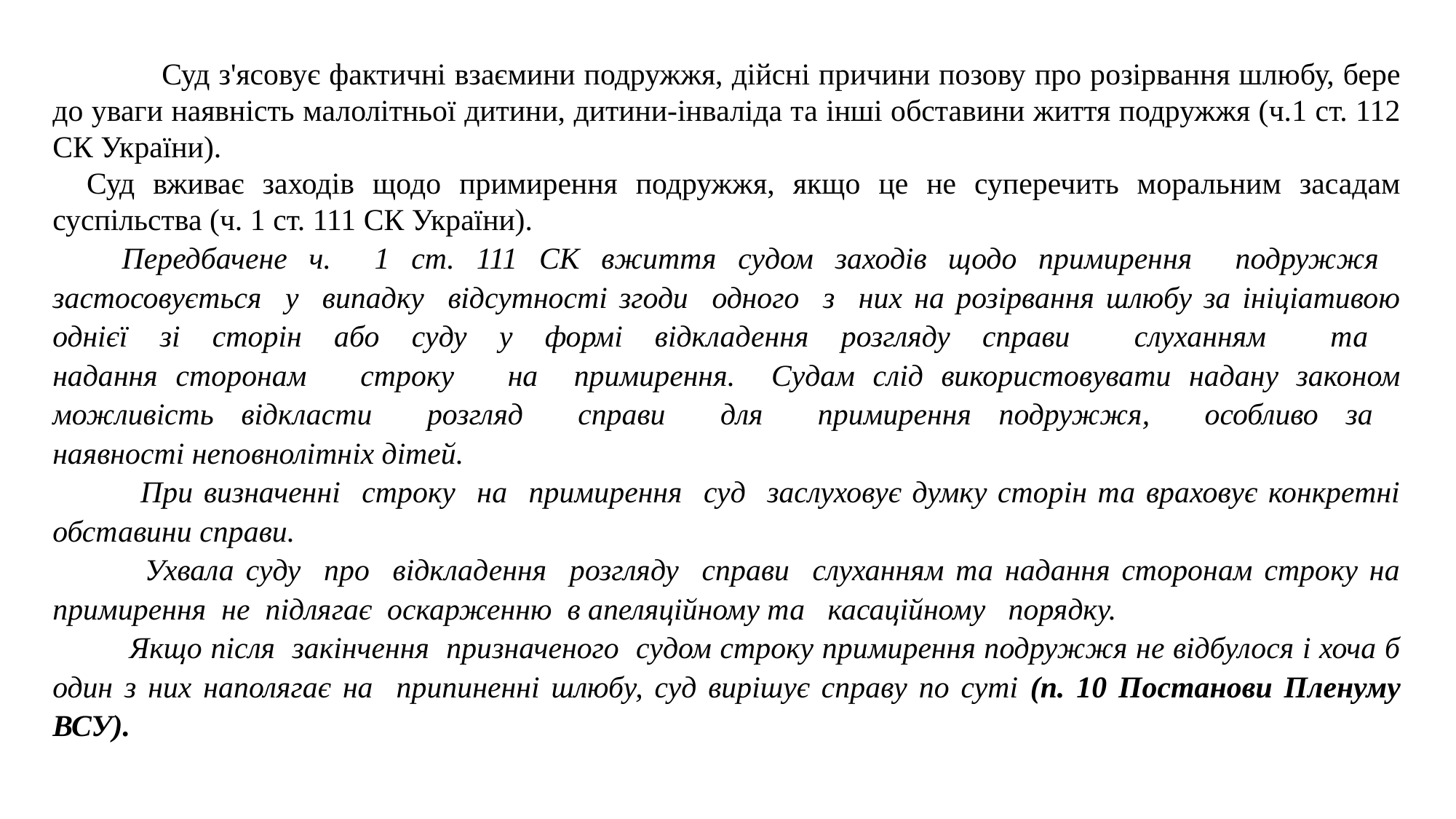

Суд з'ясовує фактичні взаємини подружжя, дійсні причини позову про розірвання шлюбу, бере до уваги наявність малолітньої дитини, дитини-інваліда та інші обставини життя подружжя (ч.1 ст. 112 СК України).
Суд вживає заходів щодо примирення подружжя, якщо це не суперечить моральним засадам суспільства (ч. 1 ст. 111 СК України).
 	Передбачене ч.  1 ст. 111 СК вжиття судом заходів щодо примирення  подружжя  застосовується  у  випадку  відсутності згоди  одного  з  них на розірвання шлюбу за ініціативою однієї зі сторін або суду у формі відкладення розгляду справи  слуханням  та
надання сторонам   строку   на  примирення.  Судам слід використовувати надану законом можливість відкласти  розгляд  справи  для  примирення подружжя,  особливо за
наявності неповнолітніх дітей.
     При визначенні  строку  на  примирення  суд  заслуховує думку сторін та враховує конкретні обставини справи.
     Ухвала суду  про  відкладення  розгляду  справи  слуханням та надання сторонам строку на примирення  не  підлягає  оскарженню  в апеляційному та   касаційному   порядку.
     Якщо після  закінчення  призначеного  судом строку примирення подружжя не відбулося і хоча б один з них наполягає на  припиненні шлюбу, суд вирішує справу по суті (п. 10 Постанови Пленуму ВСУ).